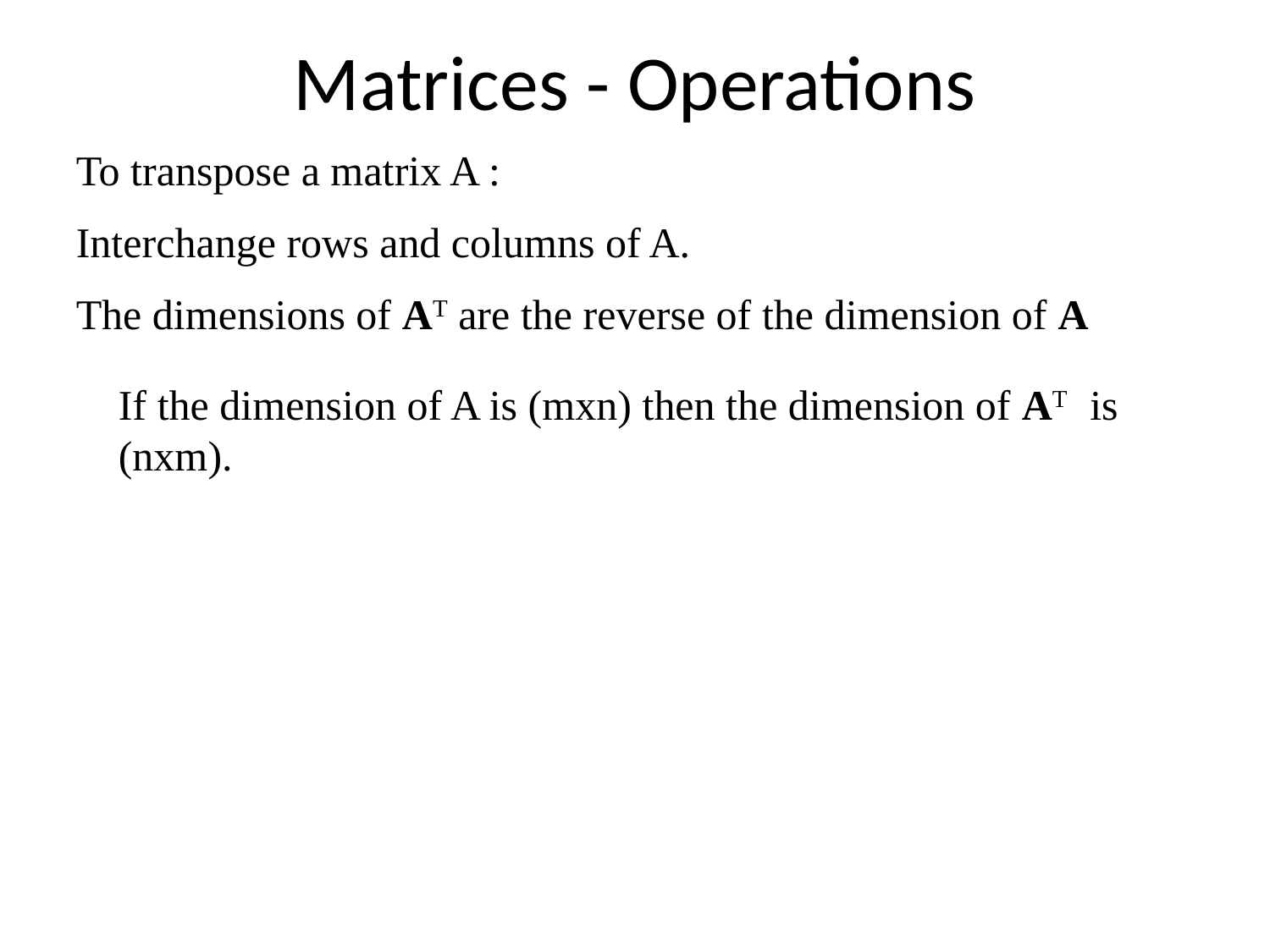

# Matrices - Operations
To transpose a matrix A :
Interchange rows and columns of A.
The dimensions of AT are the reverse of the dimension of A
If the dimension of A is (mxn) then the dimension of AT   is (nxm).